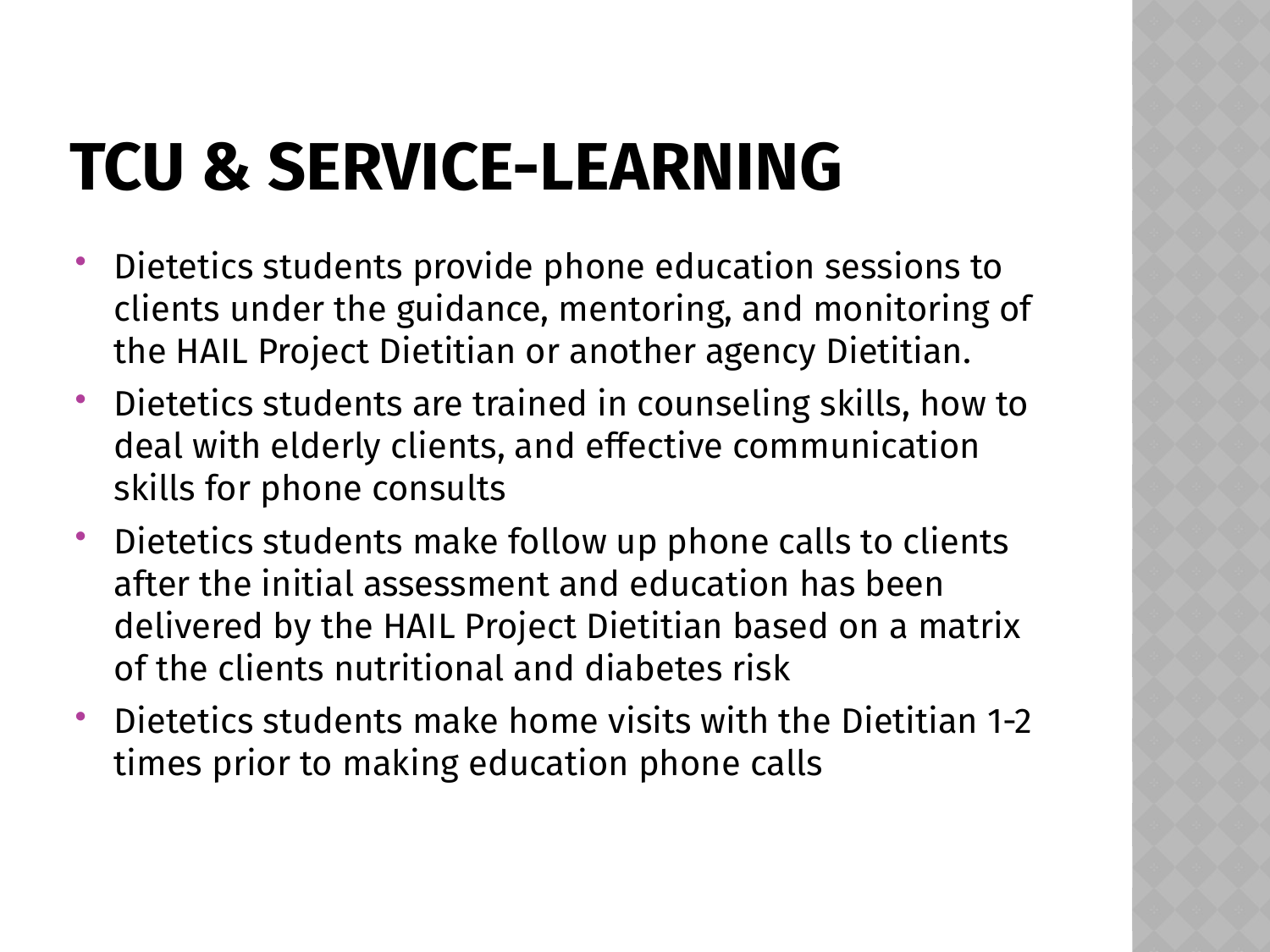

# TCU & Service-learning
Dietetics students provide phone education sessions to clients under the guidance, mentoring, and monitoring of the HAIL Project Dietitian or another agency Dietitian.
Dietetics students are trained in counseling skills, how to deal with elderly clients, and effective communication skills for phone consults
Dietetics students make follow up phone calls to clients after the initial assessment and education has been delivered by the HAIL Project Dietitian based on a matrix of the clients nutritional and diabetes risk
Dietetics students make home visits with the Dietitian 1-2 times prior to making education phone calls